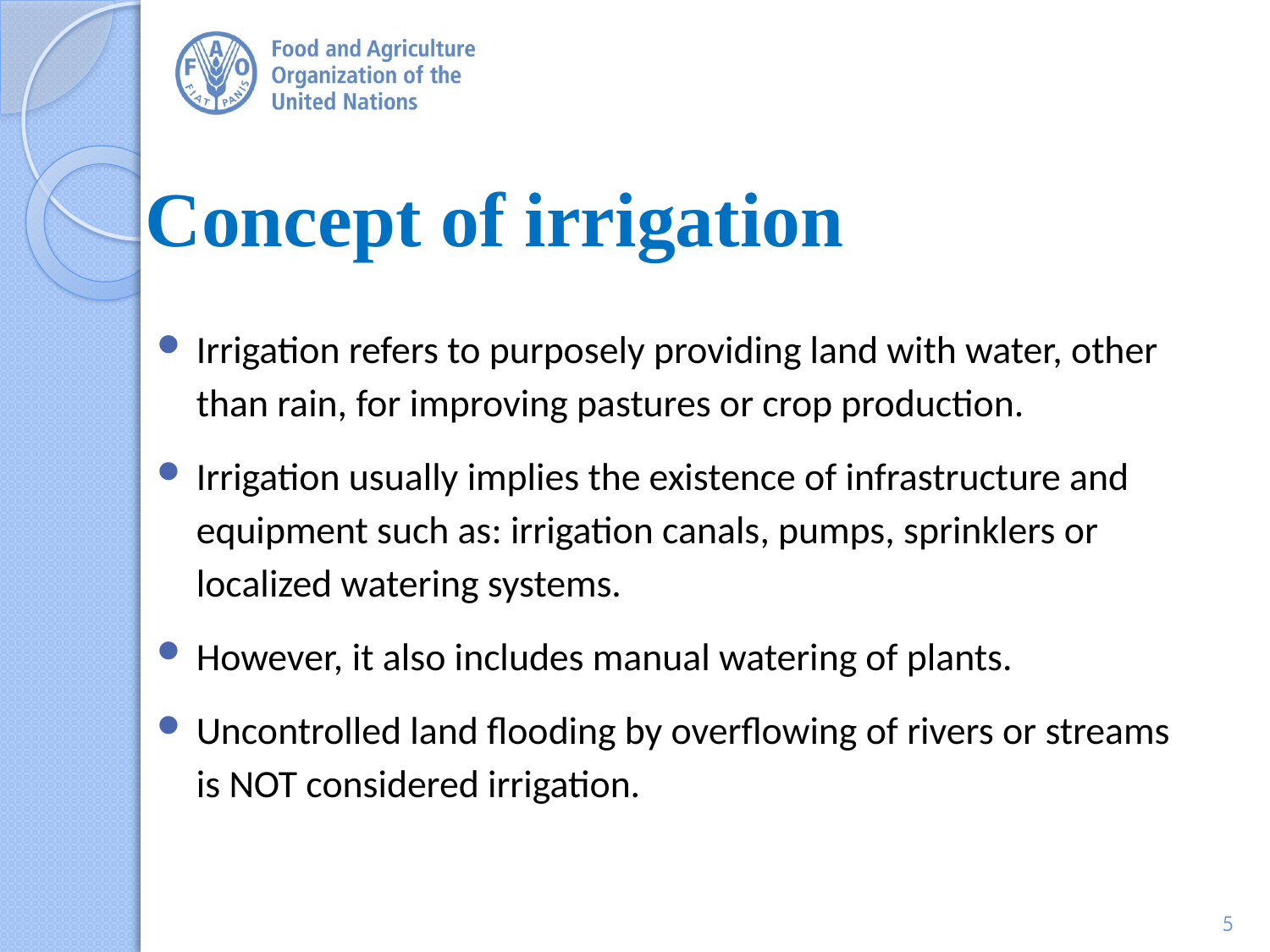

# Concept of irrigation
Irrigation refers to purposely providing land with water, other than rain, for improving pastures or crop production.
Irrigation usually implies the existence of infrastructure and equipment such as: irrigation canals, pumps, sprinklers or localized watering systems.
However, it also includes manual watering of plants.
Uncontrolled land flooding by overflowing of rivers or streams is NOT considered irrigation.

5